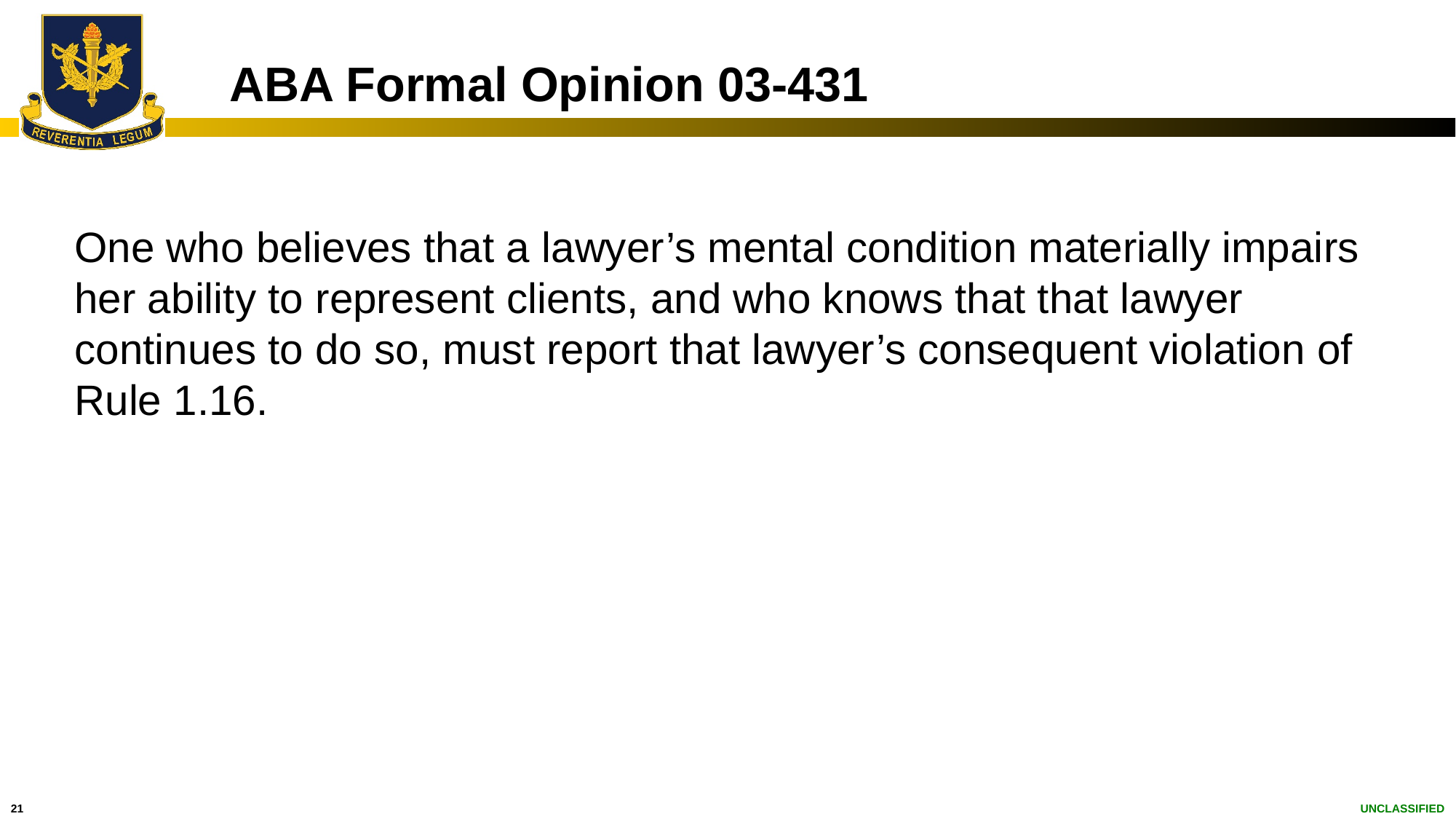

# ABA Formal Opinion 03-431
One who believes that a lawyer’s mental condition materially impairs her ability to represent clients, and who knows that that lawyer continues to do so, must report that lawyer’s consequent violation of Rule 1.16.